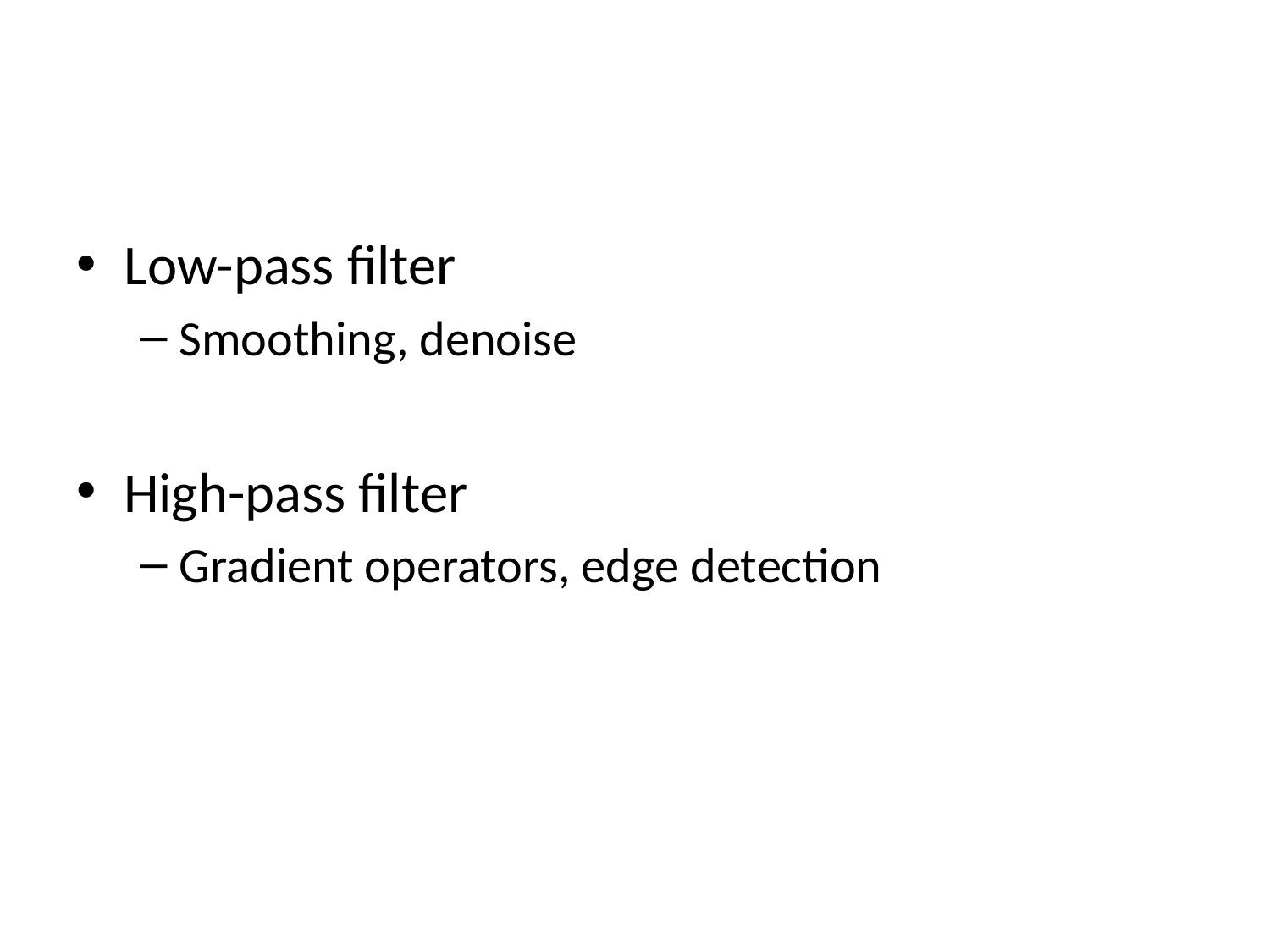

#
Low-pass filter
Smoothing, denoise

High-pass filter
Gradient operators, edge detection